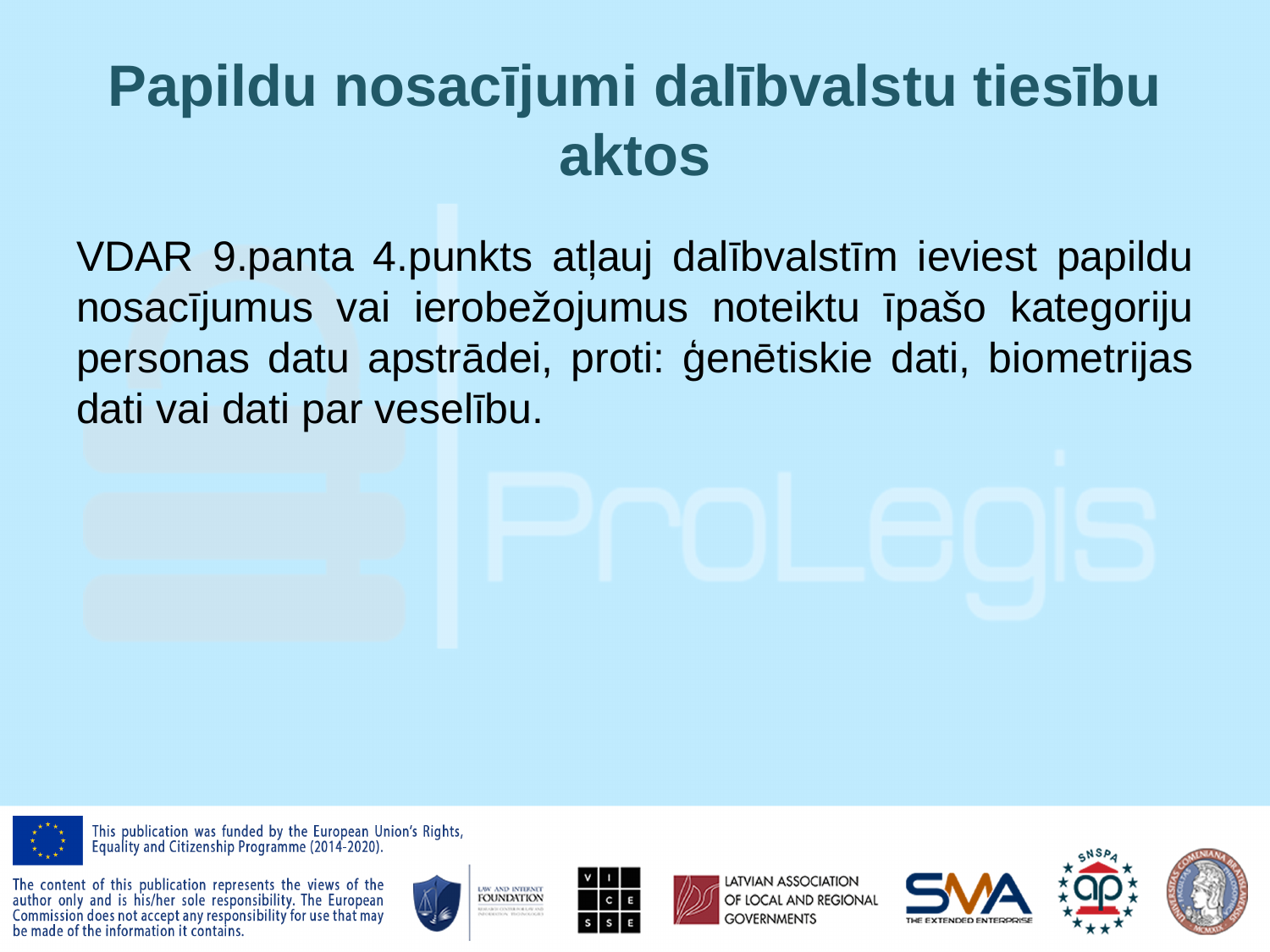

# Papildu nosacījumi dalībvalstu tiesību aktos
VDAR 9.panta 4.punkts atļauj dalībvalstīm ieviest papildu nosacījumus vai ierobežojumus noteiktu īpašo kategoriju personas datu apstrādei, proti: ģenētiskie dati, biometrijas dati vai dati par veselību.